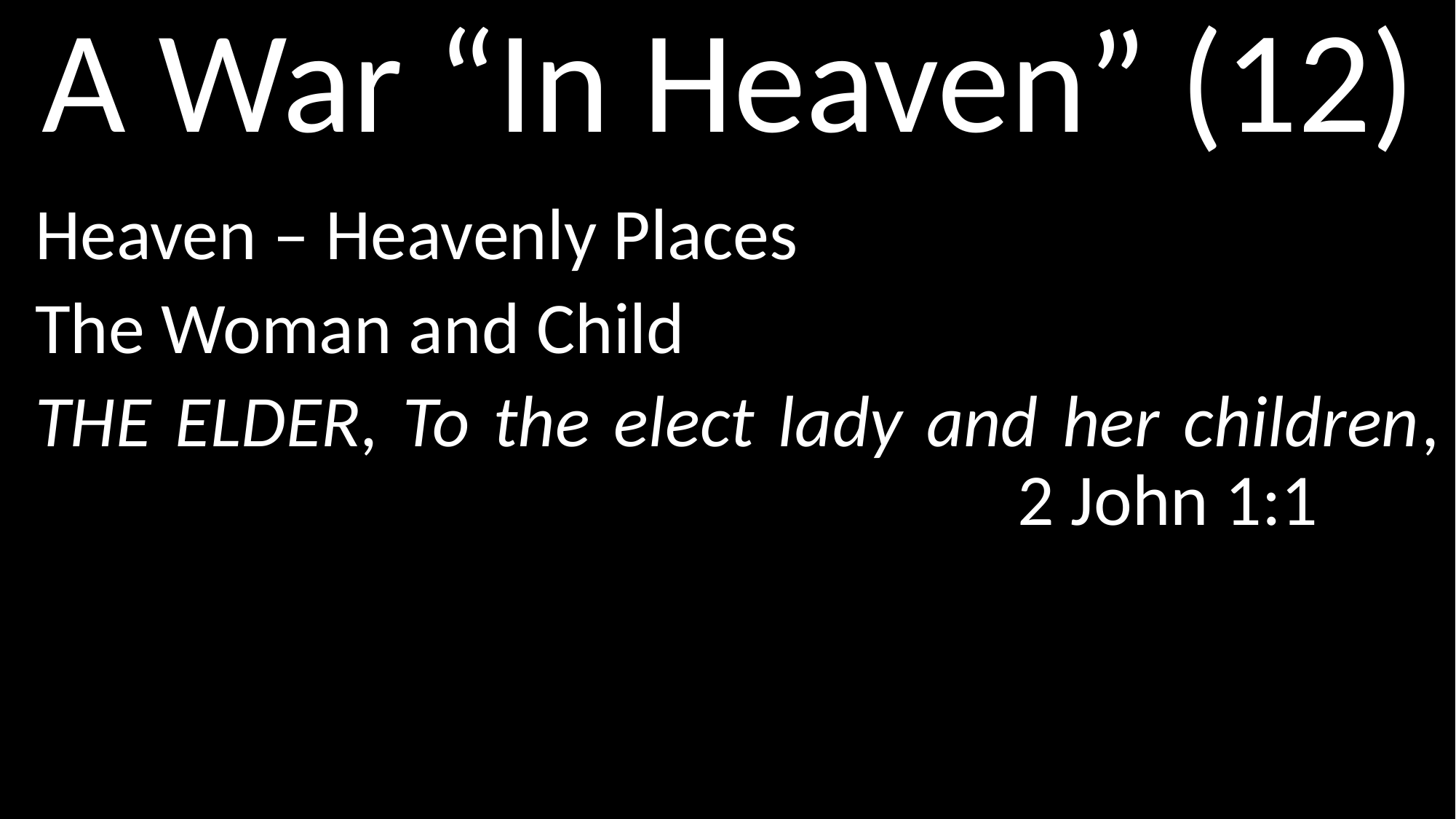

# A War “In Heaven” (12)
Heaven – Heavenly Places
The Woman and Child
THE ELDER, To the elect lady and her children, 									2 John 1:1